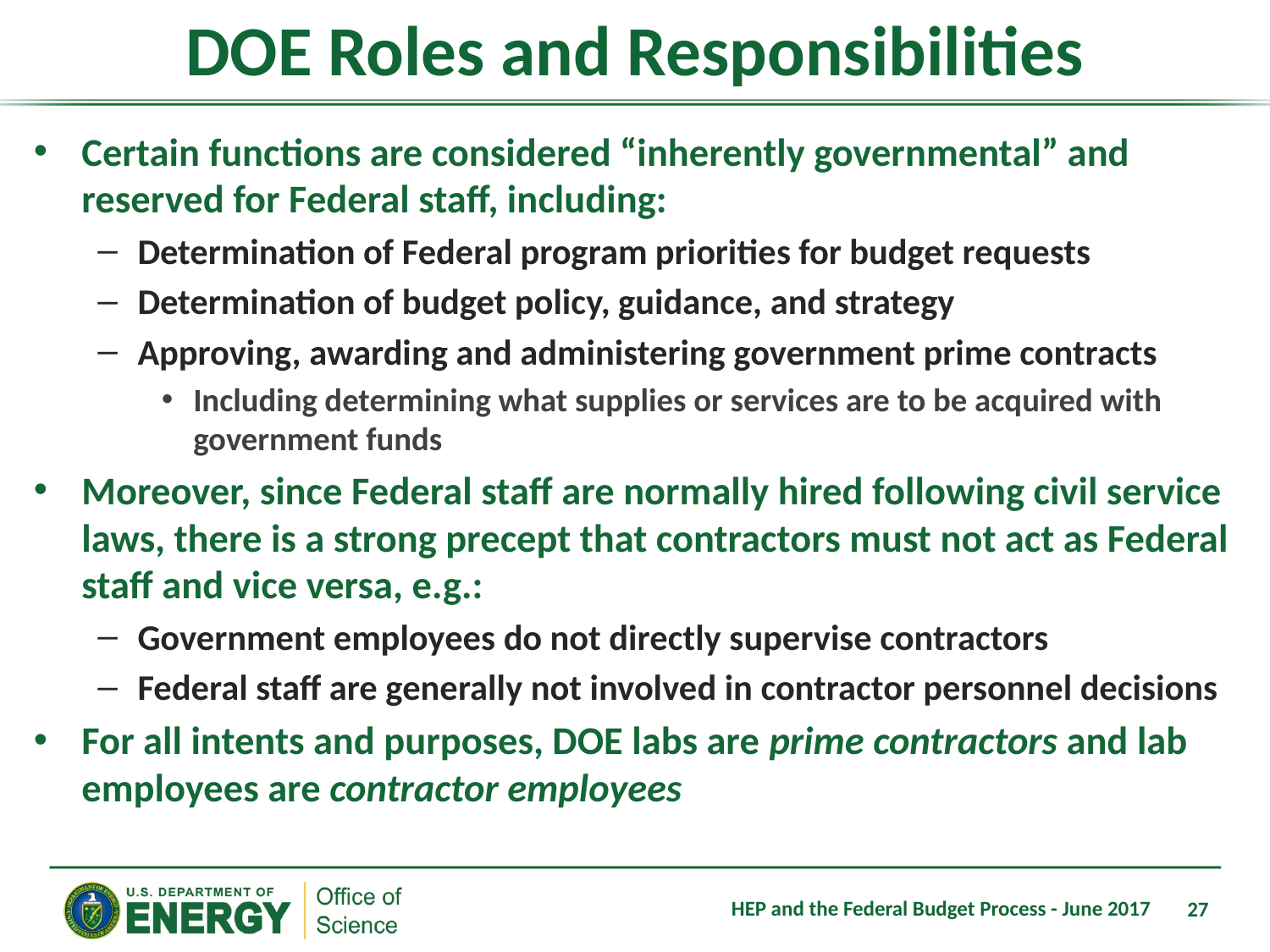

# DOE Roles and Responsibilities
Certain functions are considered “inherently governmental” and reserved for Federal staff, including:
Determination of Federal program priorities for budget requests
Determination of budget policy, guidance, and strategy
Approving, awarding and administering government prime contracts
Including determining what supplies or services are to be acquired with government funds
Moreover, since Federal staff are normally hired following civil service laws, there is a strong precept that contractors must not act as Federal staff and vice versa, e.g.:
Government employees do not directly supervise contractors
Federal staff are generally not involved in contractor personnel decisions
For all intents and purposes, DOE labs are prime contractors and lab employees are contractor employees
HEP and the Federal Budget Process - June 2017
27